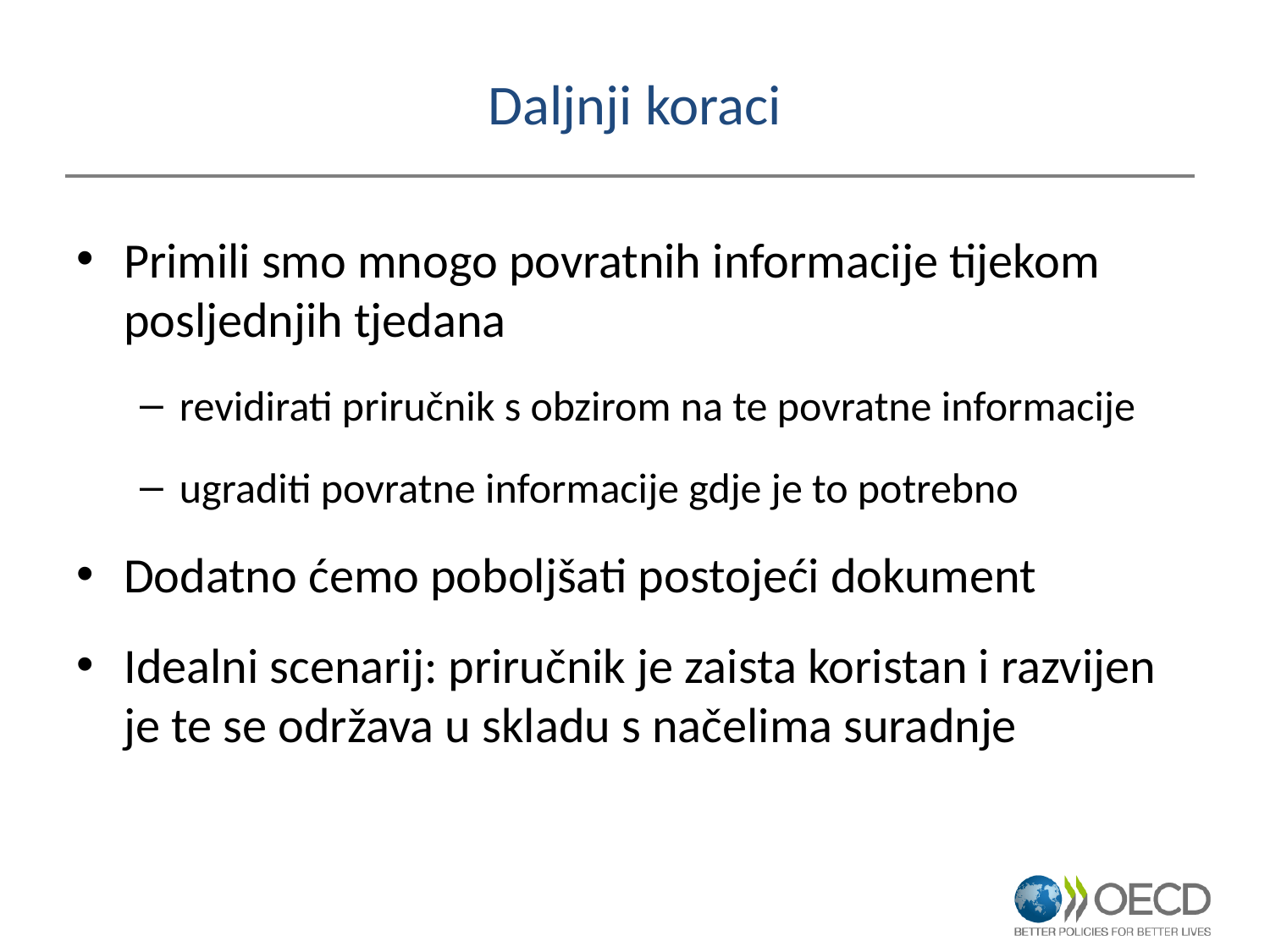

# Daljnji koraci
Primili smo mnogo povratnih informacije tijekom posljednjih tjedana
revidirati priručnik s obzirom na te povratne informacije
ugraditi povratne informacije gdje je to potrebno
Dodatno ćemo poboljšati postojeći dokument
Idealni scenarij: priručnik je zaista koristan i razvijen je te se održava u skladu s načelima suradnje